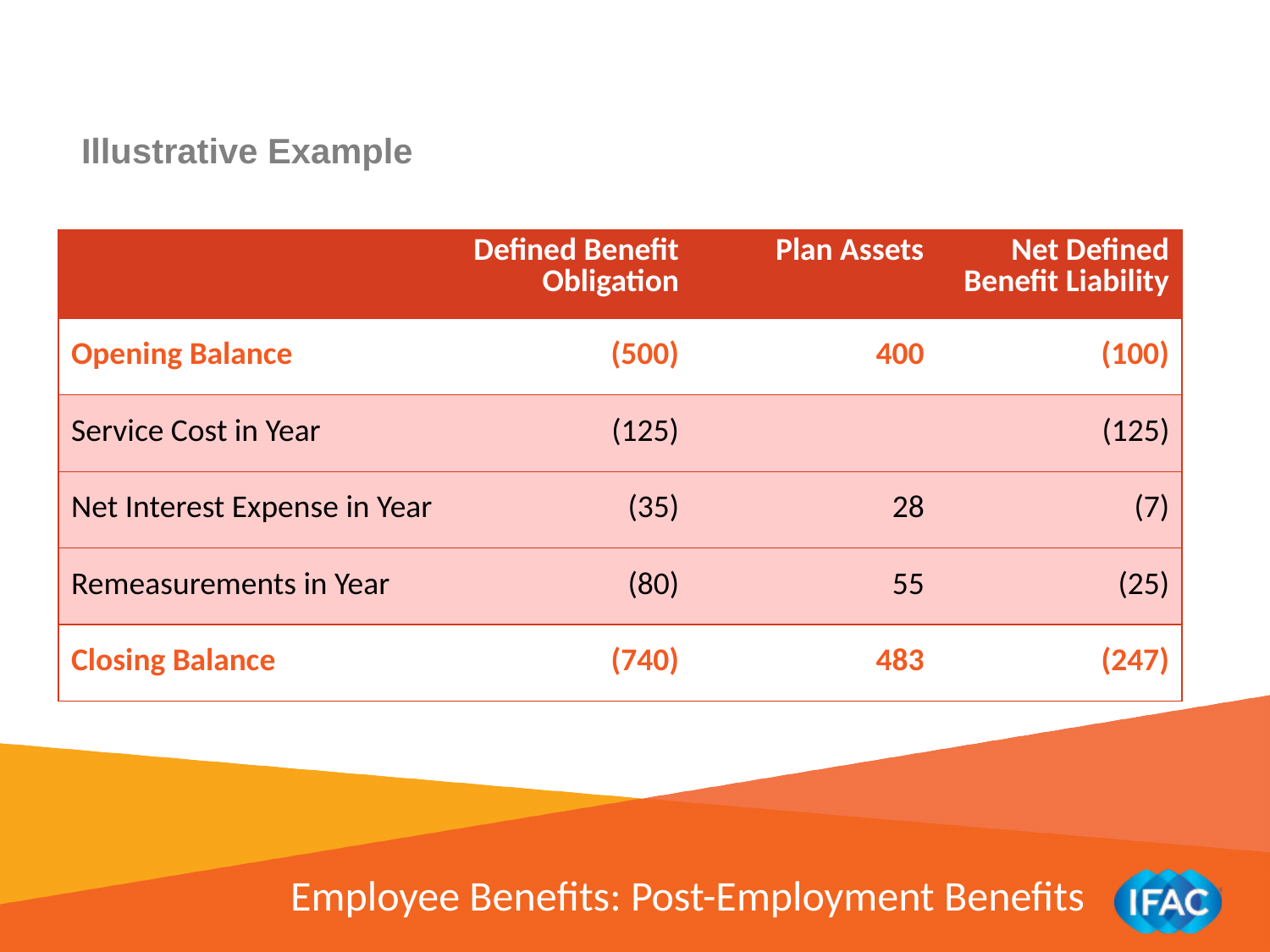

Illustrative Example
|  | Defined Benefit Obligation | Plan Assets | Net Defined Benefit Liability |
| --- | --- | --- | --- |
| Opening Balance | (500) | 400 | (100) |
| Service Cost in Year | (125) |  | (125) |
| Net Interest Expense in Year | (35) | 28 | (7) |
| Remeasurements in Year | (80) | 55 | (25) |
| Closing Balance | (740) | 483 | (247) |
Employee Benefits: Post-Employment Benefits